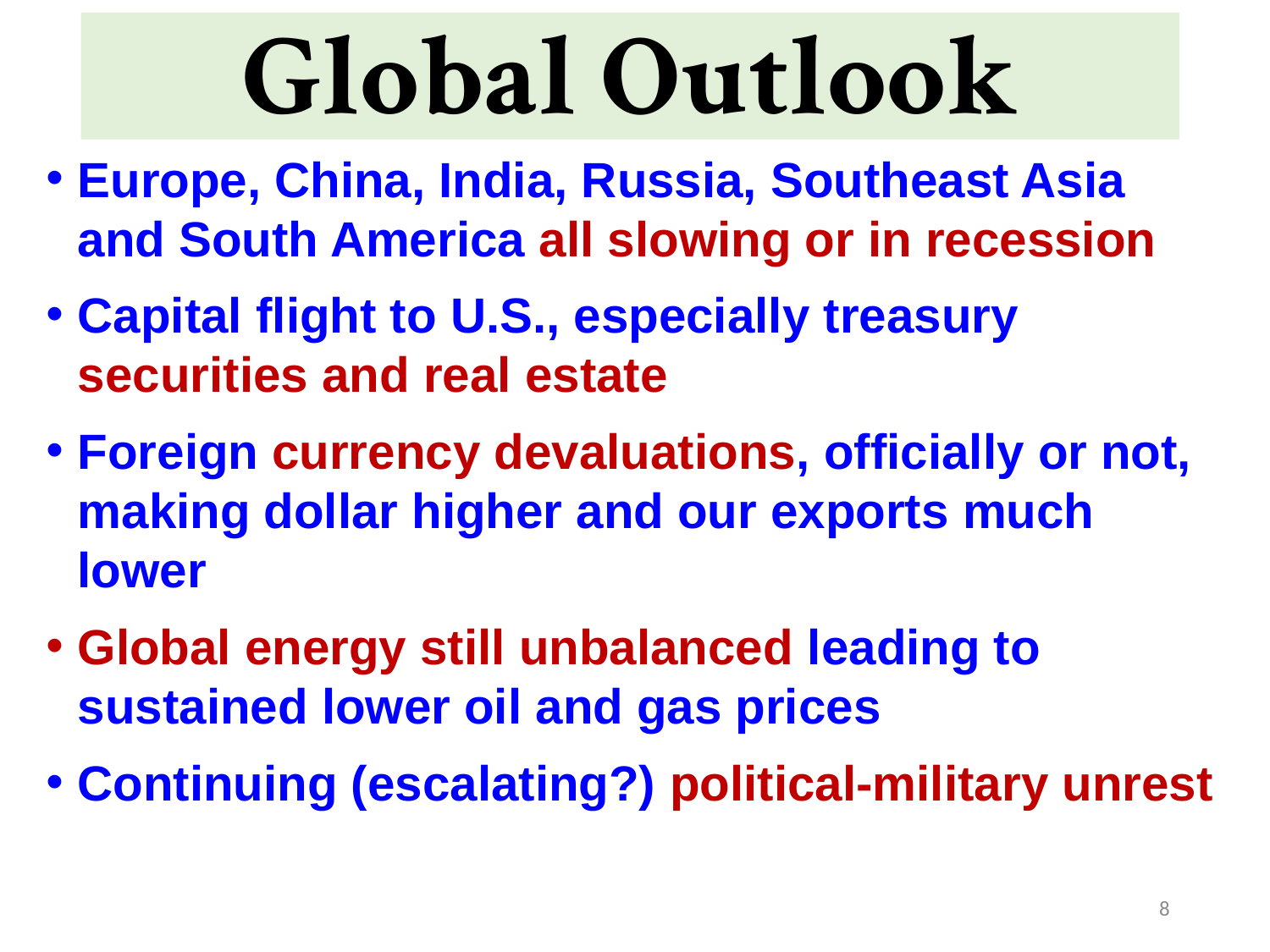

# Global Outlook
Europe, China, India, Russia, Southeast Asia and South America all slowing or in recession
Capital flight to U.S., especially treasury securities and real estate
Foreign currency devaluations, officially or not, making dollar higher and our exports much lower
Global energy still unbalanced leading to sustained lower oil and gas prices
Continuing (escalating?) political-military unrest

8